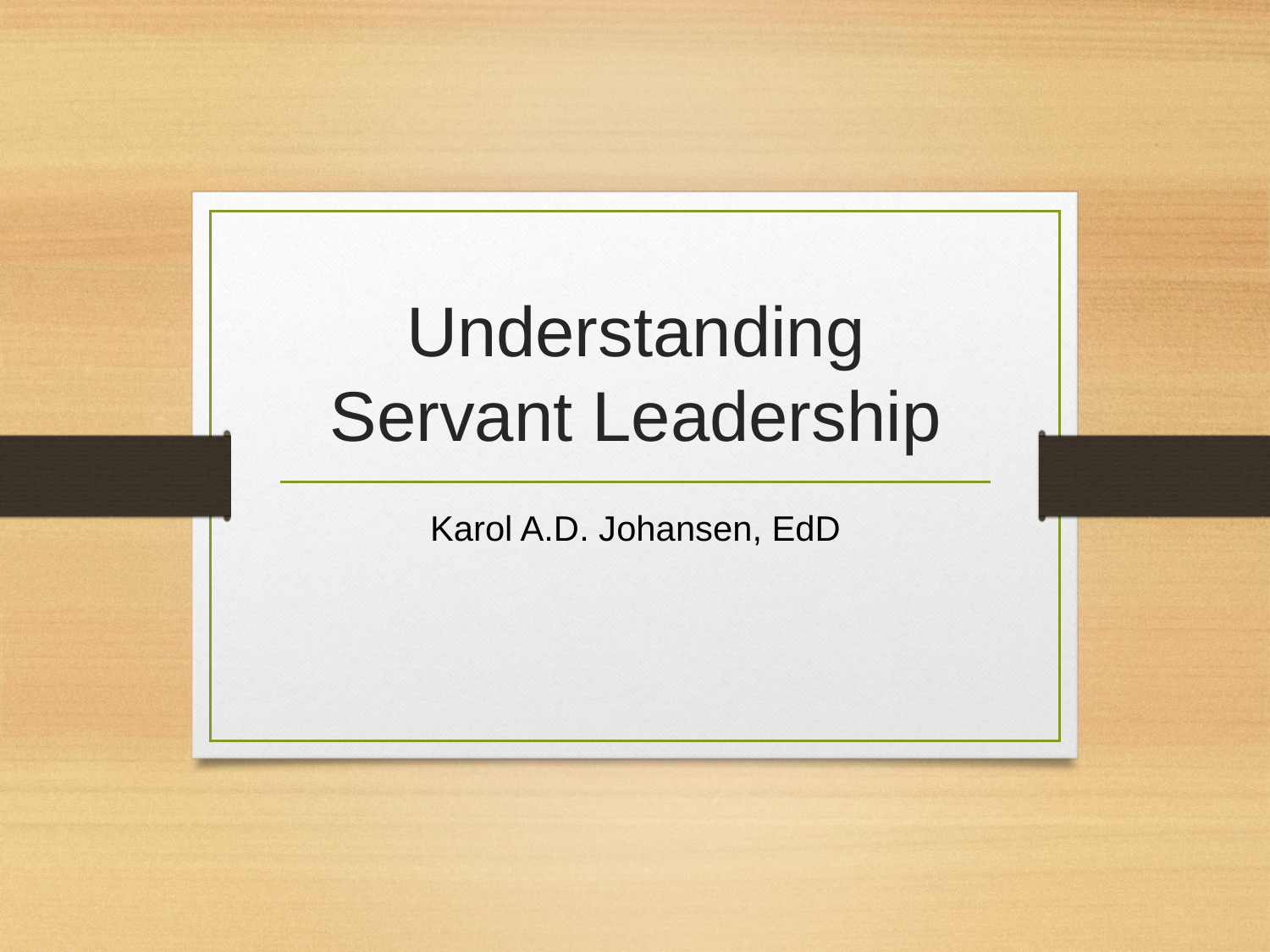

# Understanding Servant Leadership
Karol A.D. Johansen, EdD